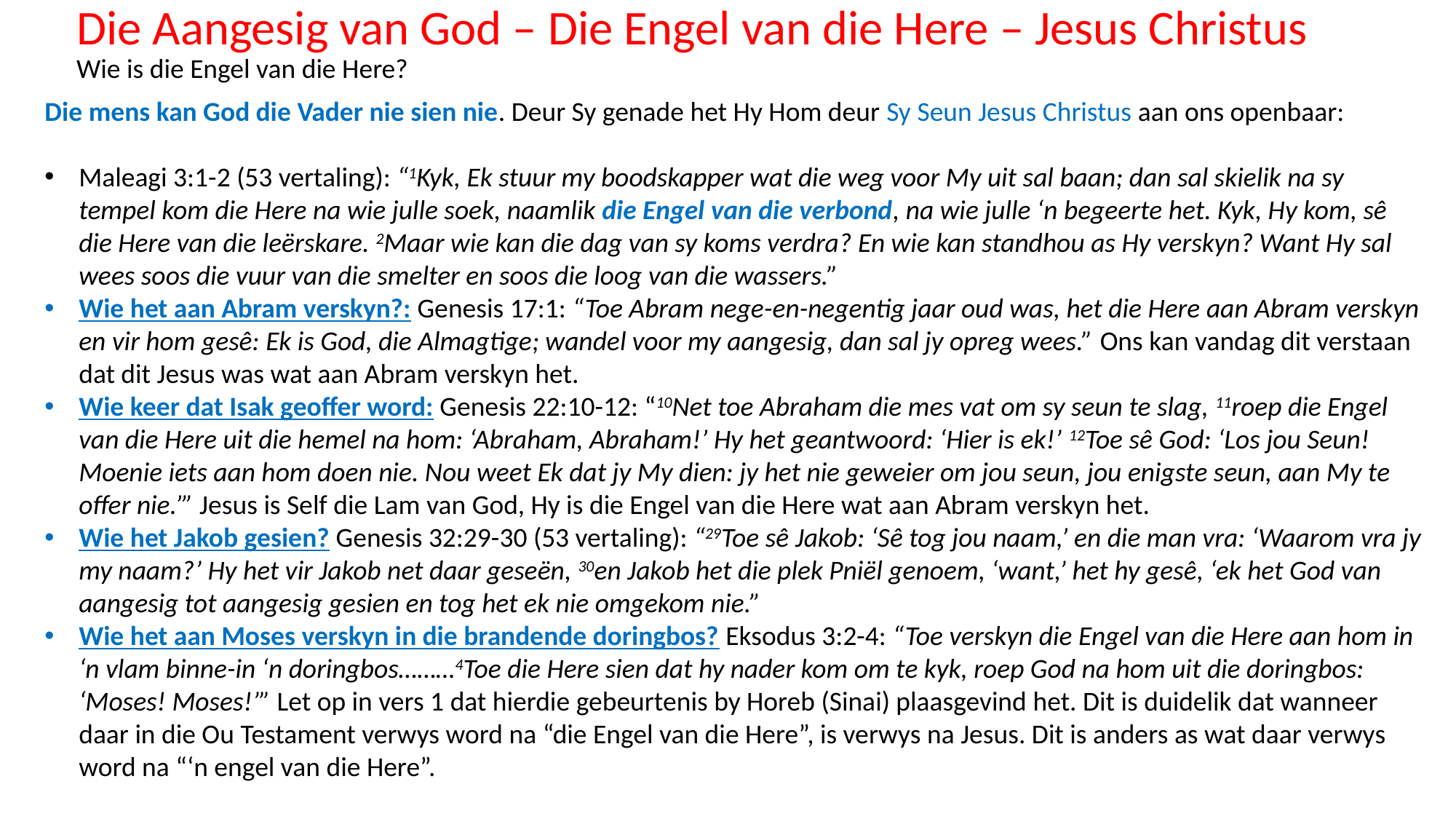

# Die Aangesig van God – Die Engel van die Here – Jesus Christus Wie is die Engel van die Here?
Die mens kan God die Vader nie sien nie. Deur Sy genade het Hy Hom deur Sy Seun Jesus Christus aan ons openbaar:
Maleagi 3:1-2 (53 vertaling): “1Kyk, Ek stuur my boodskapper wat die weg voor My uit sal baan; dan sal skielik na sy tempel kom die Here na wie julle soek, naamlik die Engel van die verbond, na wie julle ‘n begeerte het. Kyk, Hy kom, sê die Here van die leërskare. 2Maar wie kan die dag van sy koms verdra? En wie kan standhou as Hy verskyn? Want Hy sal wees soos die vuur van die smelter en soos die loog van die wassers.”
Wie het aan Abram verskyn?: Genesis 17:1: “Toe Abram nege-en-negentig jaar oud was, het die Here aan Abram verskyn en vir hom gesê: Ek is God, die Almagtige; wandel voor my aangesig, dan sal jy opreg wees.” Ons kan vandag dit verstaan dat dit Jesus was wat aan Abram verskyn het.
Wie keer dat Isak geoffer word: Genesis 22:10-12: “10Net toe Abraham die mes vat om sy seun te slag, 11roep die Engel van die Here uit die hemel na hom: ‘Abraham, Abraham!’ Hy het geantwoord: ‘Hier is ek!’ 12Toe sê God: ‘Los jou Seun! Moenie iets aan hom doen nie. Nou weet Ek dat jy My dien: jy het nie geweier om jou seun, jou enigste seun, aan My te offer nie.’” Jesus is Self die Lam van God, Hy is die Engel van die Here wat aan Abram verskyn het.
Wie het Jakob gesien? Genesis 32:29-30 (53 vertaling): “29Toe sê Jakob: ‘Sê tog jou naam,’ en die man vra: ‘Waarom vra jy my naam?’ Hy het vir Jakob net daar geseën, 30en Jakob het die plek Pniël genoem, ‘want,’ het hy gesê, ‘ek het God van aangesig tot aangesig gesien en tog het ek nie omgekom nie.”
Wie het aan Moses verskyn in die brandende doringbos? Eksodus 3:2-4: “Toe verskyn die Engel van die Here aan hom in ‘n vlam binne-in ‘n doringbos………4Toe die Here sien dat hy nader kom om te kyk, roep God na hom uit die doringbos: ‘Moses! Moses!’” Let op in vers 1 dat hierdie gebeurtenis by Horeb (Sinai) plaasgevind het. Dit is duidelik dat wanneer daar in die Ou Testament verwys word na “die Engel van die Here”, is verwys na Jesus. Dit is anders as wat daar verwys word na “‘n engel van die Here”.